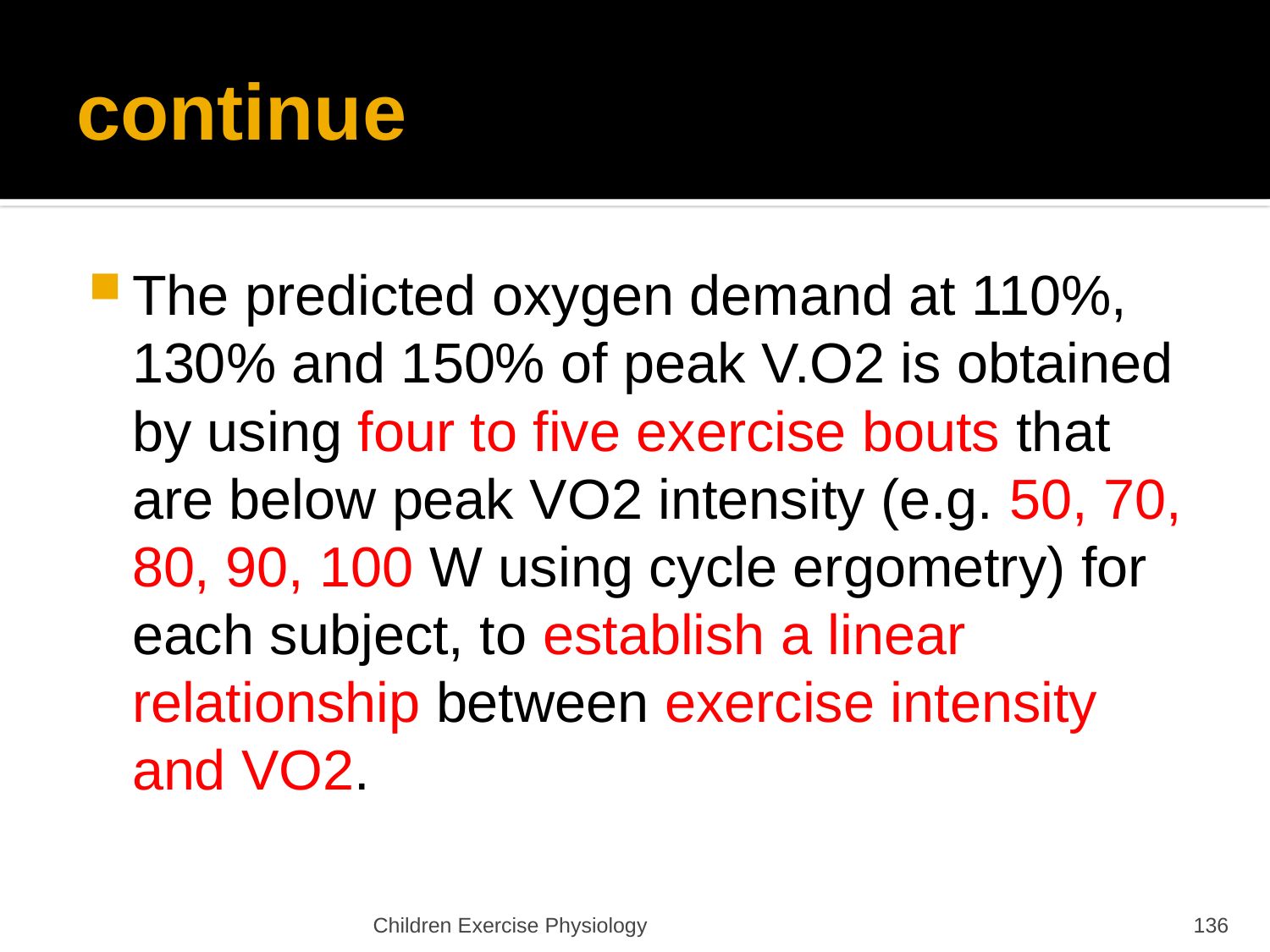

# continue
The predicted oxygen demand at 110%, 130% and 150% of peak V.O2 is obtained by using four to five exercise bouts that are below peak VO2 intensity (e.g. 50, 70, 80, 90, 100 W using cycle ergometry) for each subject, to establish a linear relationship between exercise intensity and VO2.

Children Exercise Physiology
136